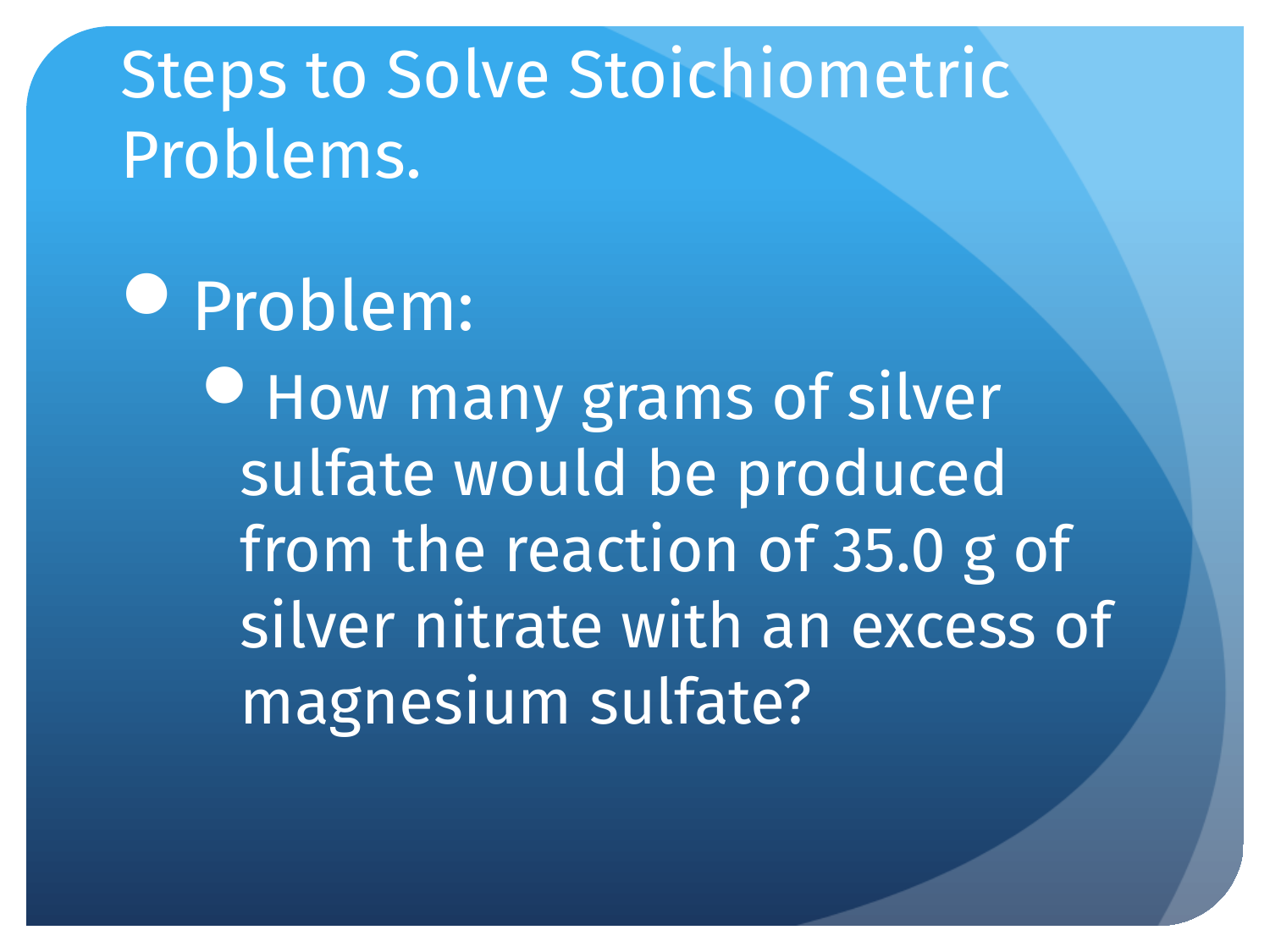

# Steps to Solve Stoichiometric Problems.
Problem:
How many grams of silver sulfate would be produced from the reaction of 35.0 g of silver nitrate with an excess of magnesium sulfate?